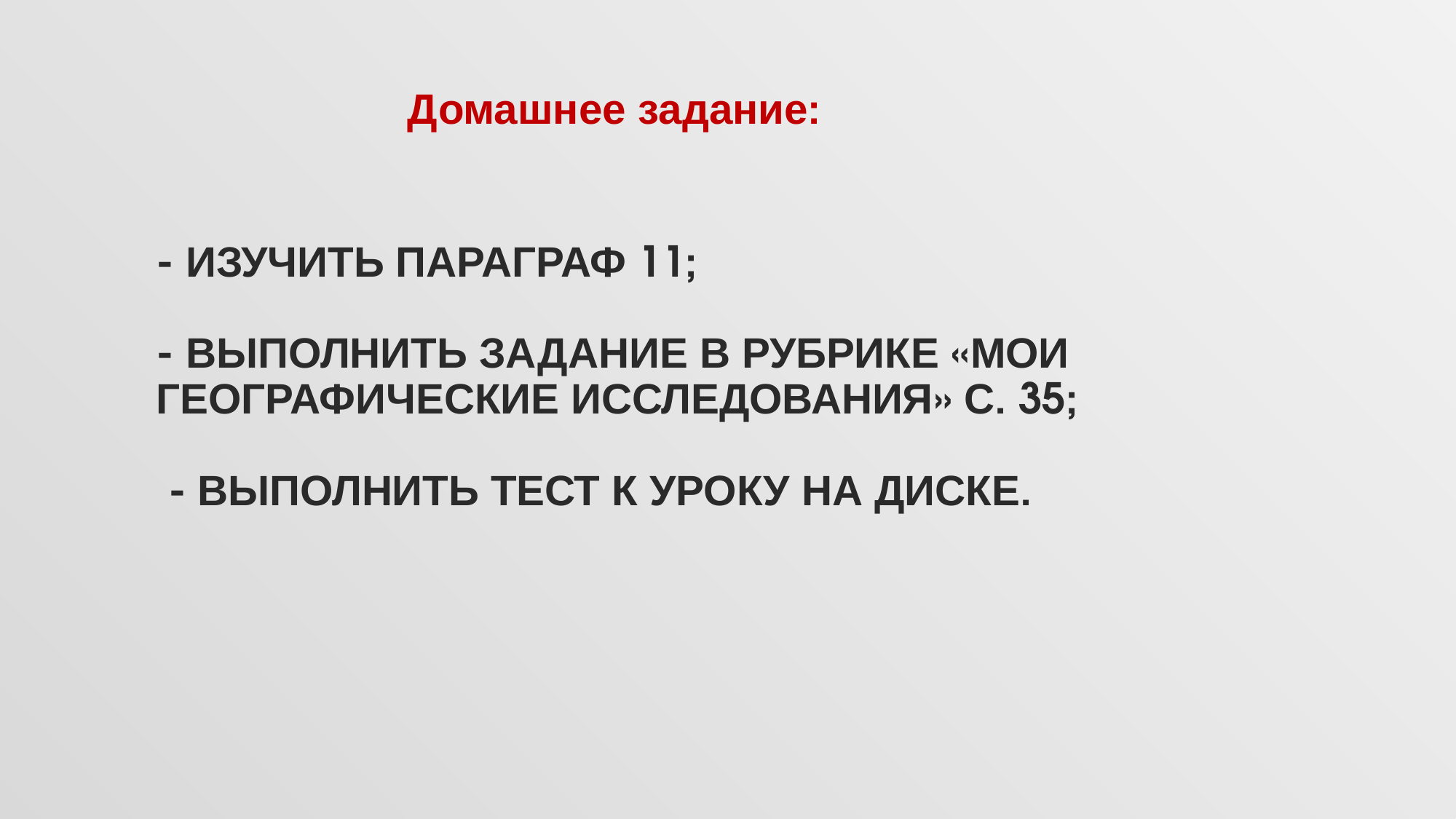

Домашнее задание:
# - ИЗУЧИТЬ ПАРАГРАФ 11; - ВЫПОЛНИТЬ ЗАДАНИЕ В РУБРИКЕ «МОИ ГЕОГРАФИЧЕСКИЕ ИССЛЕДОВАНИЯ» С. 35; - ВЫПОЛНИТЬ ТЕСТ К УРОКУ НА ДИСКЕ.